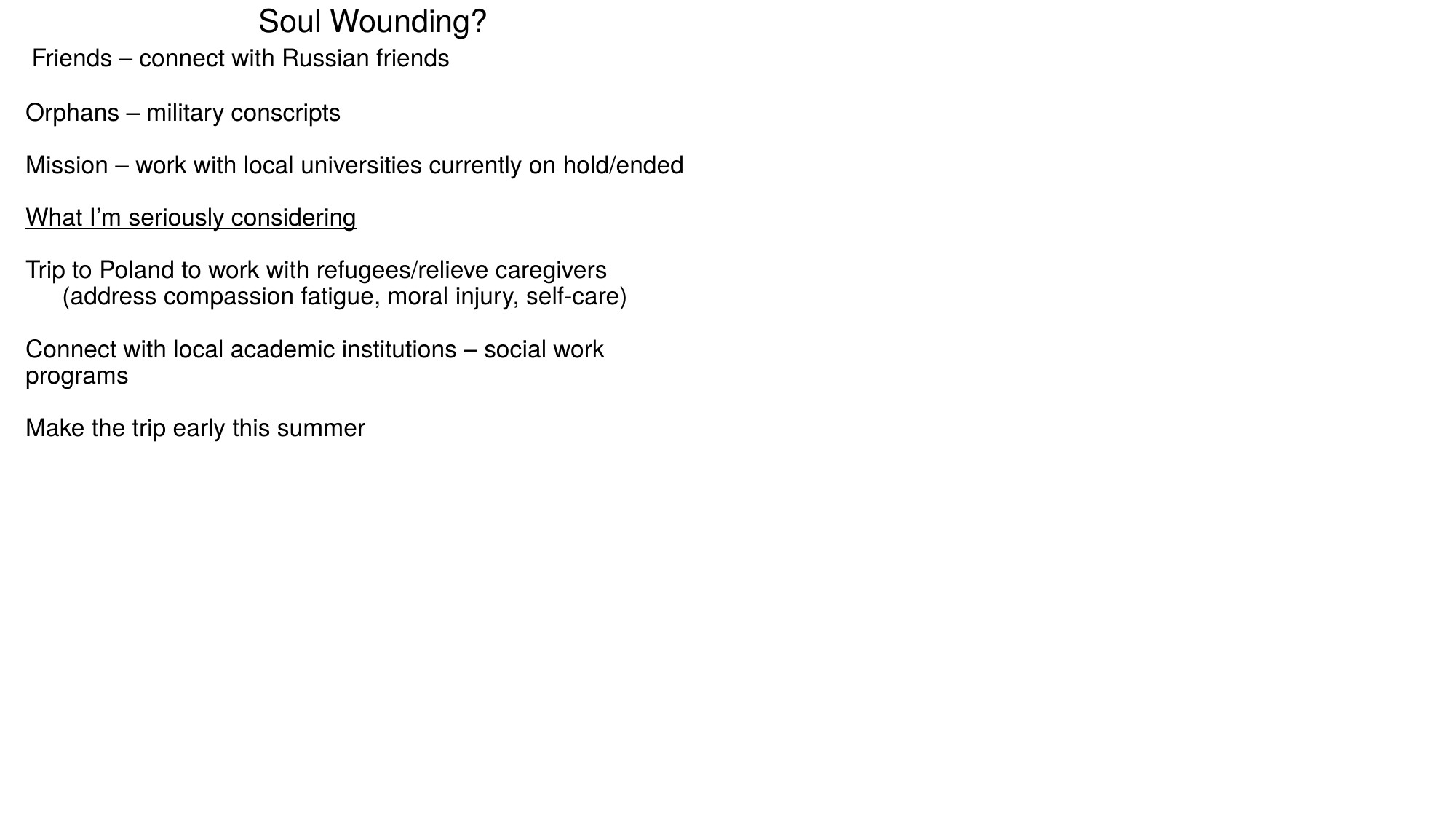

# Soul Wounding? Friends – connect with Russian friends Orphans – military conscripts Mission – work with local universities currently on hold/ended What I’m seriously considering Trip to Poland to work with refugees/relieve caregivers (address compassion fatigue, moral injury, self-care) Connect with local academic institutions – social work programs Make the trip early this summer